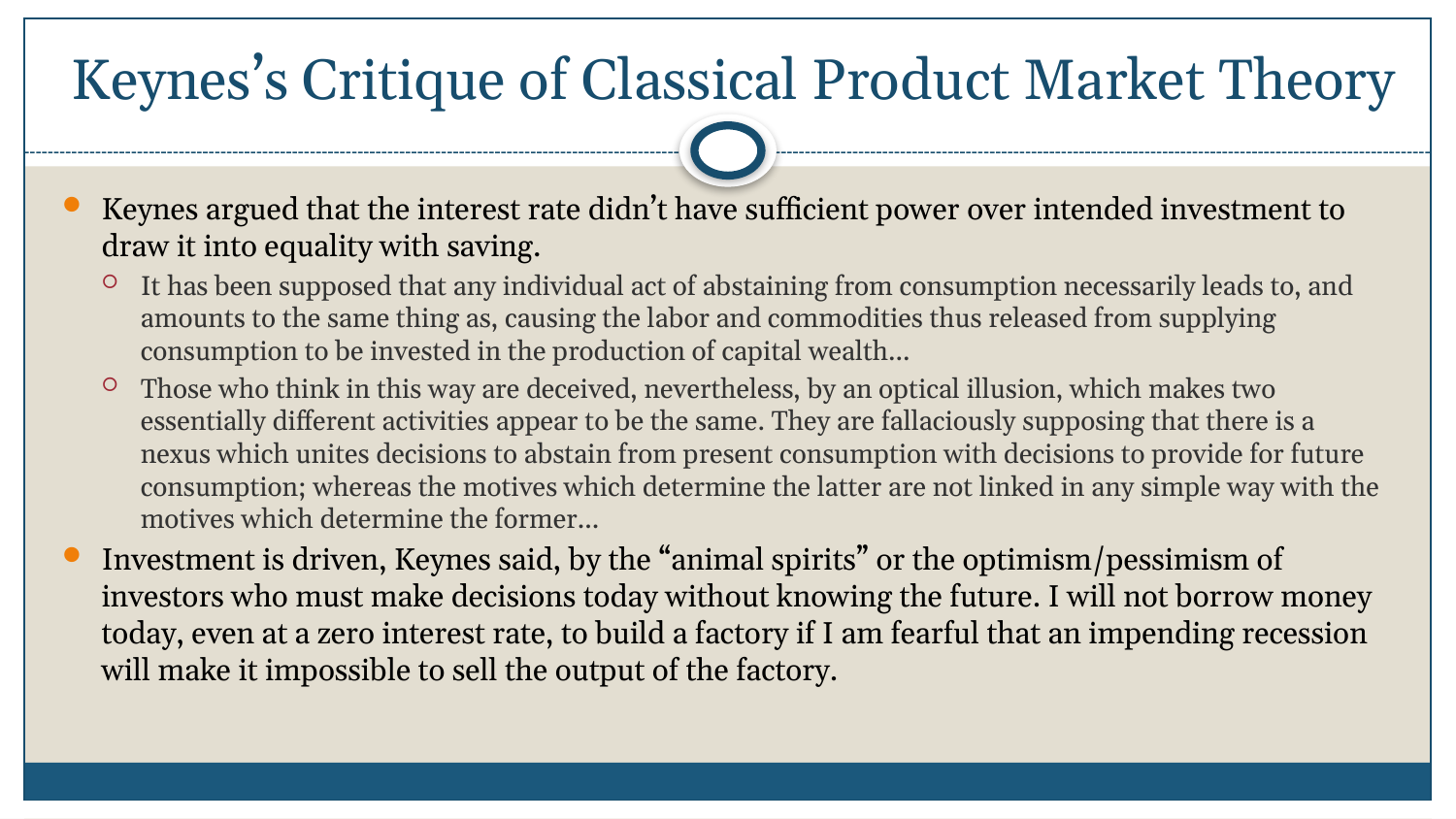

# Keynes’s Critique of Classical Product Market Theory
Keynes argued that the interest rate didn’t have sufficient power over intended investment to draw it into equality with saving.
It has been supposed that any individual act of abstaining from consumption necessarily leads to, and amounts to the same thing as, causing the labor and commodities thus released from supplying consumption to be invested in the production of capital wealth...
Those who think in this way are deceived, nevertheless, by an optical illusion, which makes two essentially different activities appear to be the same. They are fallaciously supposing that there is a nexus which unites decisions to abstain from present consumption with decisions to provide for future consumption; whereas the motives which determine the latter are not linked in any simple way with the motives which determine the former...
Investment is driven, Keynes said, by the “animal spirits” or the optimism/pessimism of investors who must make decisions today without knowing the future. I will not borrow money today, even at a zero interest rate, to build a factory if I am fearful that an impending recession will make it impossible to sell the output of the factory.